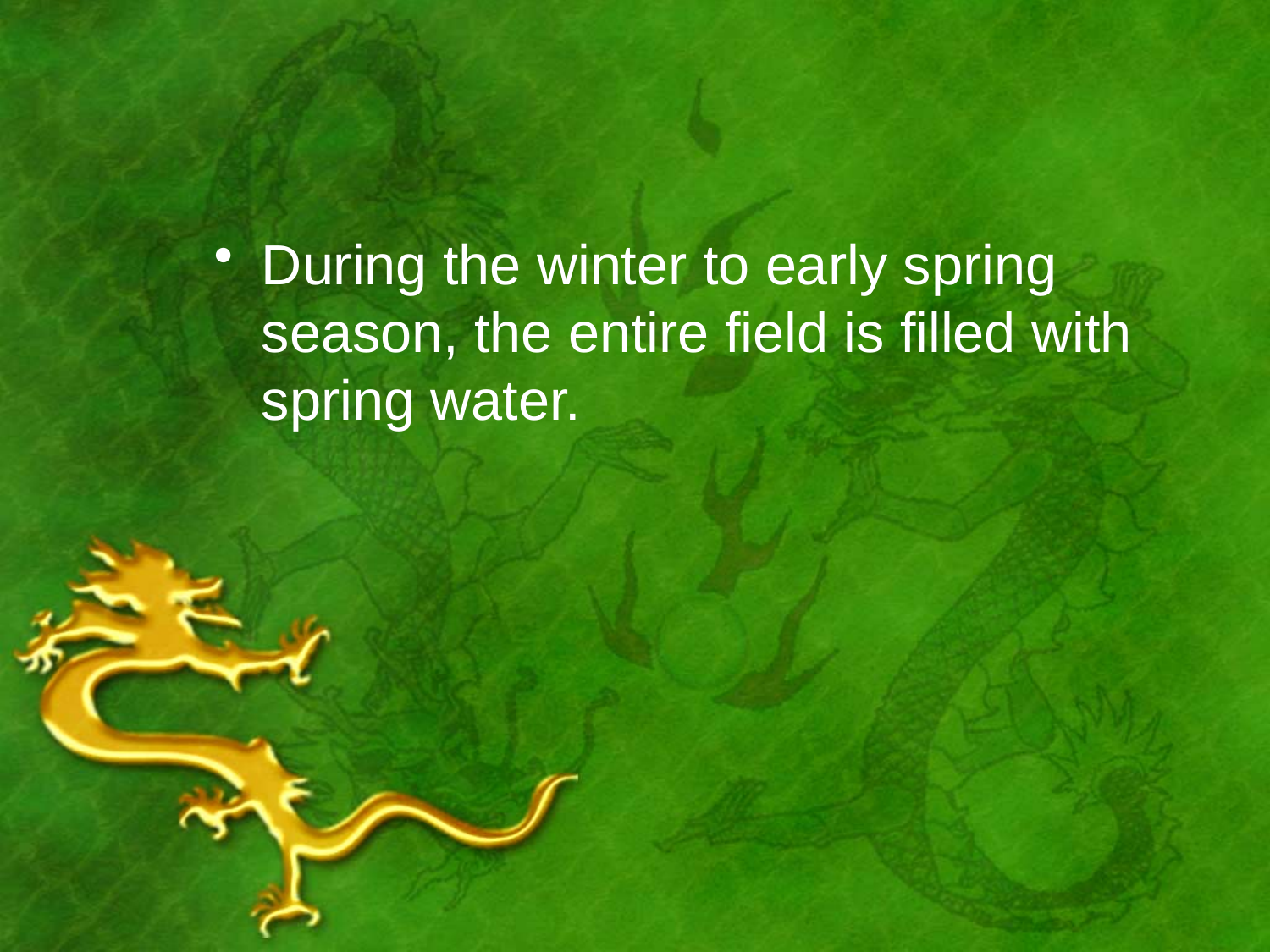

#
During the winter to early spring season, the entire field is filled with spring water.